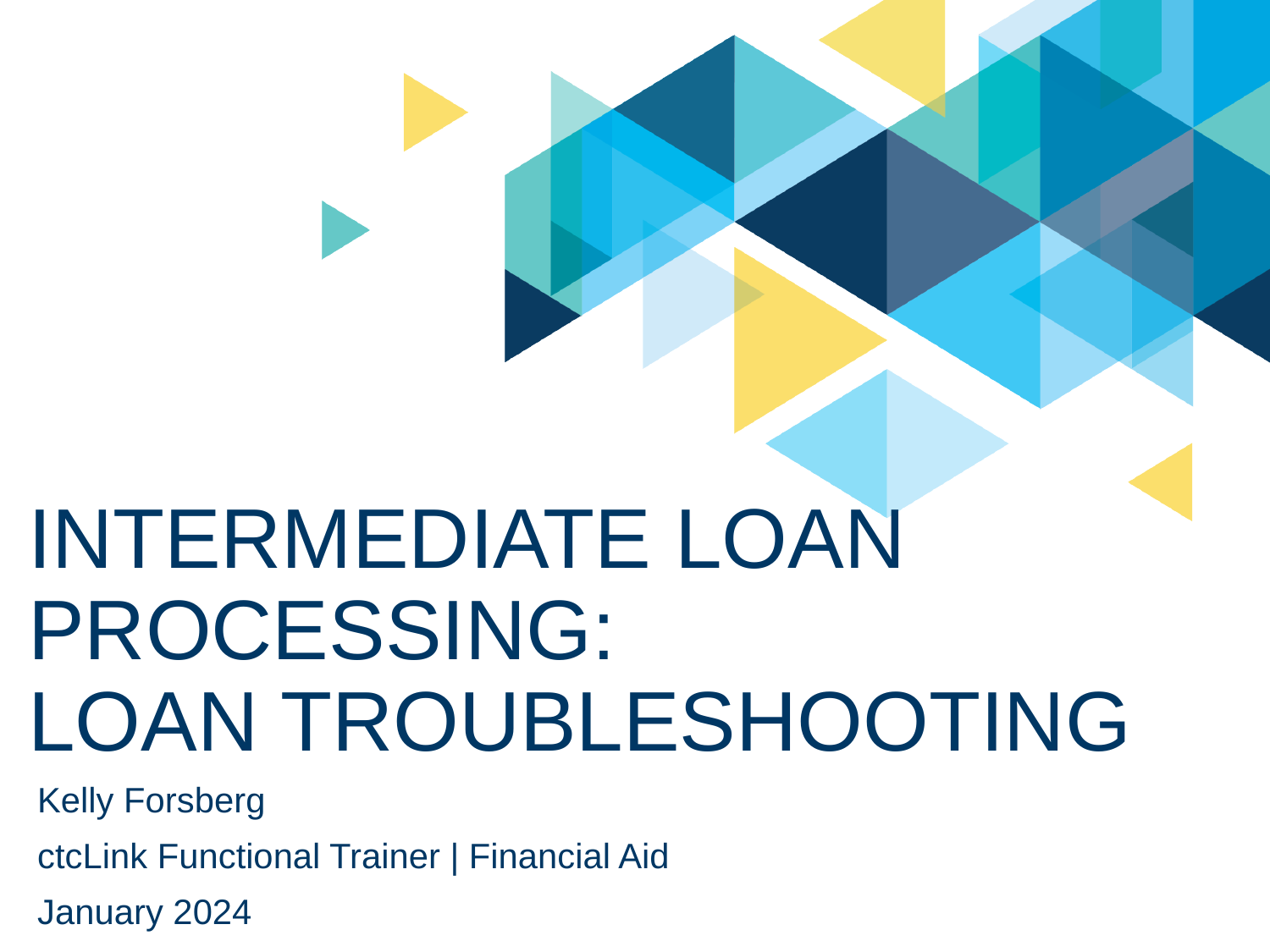

# Intermediate loan processing: loan troubleshooting
Kelly Forsberg
ctcLink Functional Trainer | Financial Aid
January 2024